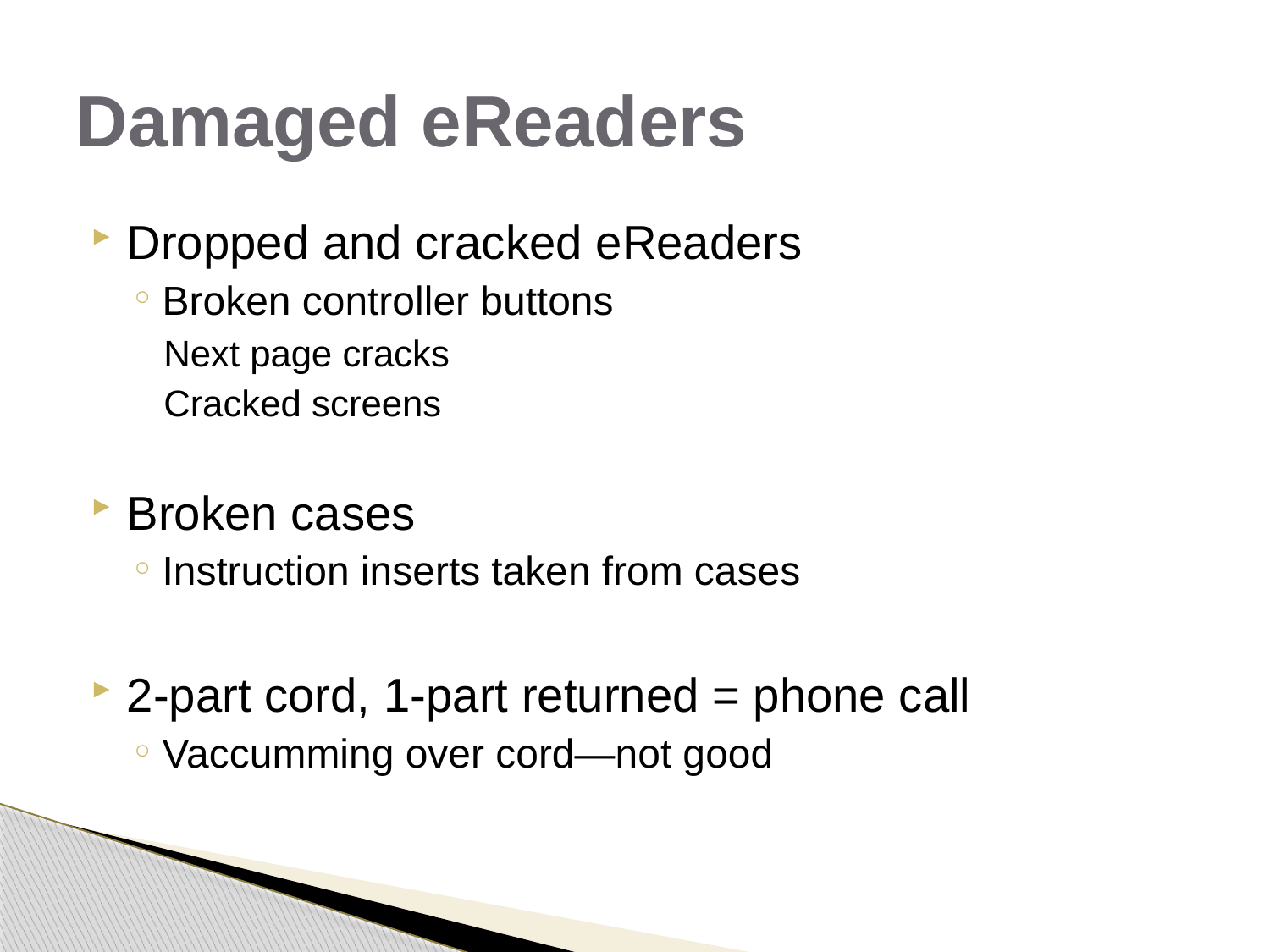

# Damaged eReaders
Dropped and cracked eReaders
Broken controller buttons
Next page cracks
Cracked screens

Broken cases
Instruction inserts taken from cases

2-part cord, 1-part returned = phone call
Vaccumming over cord—not good